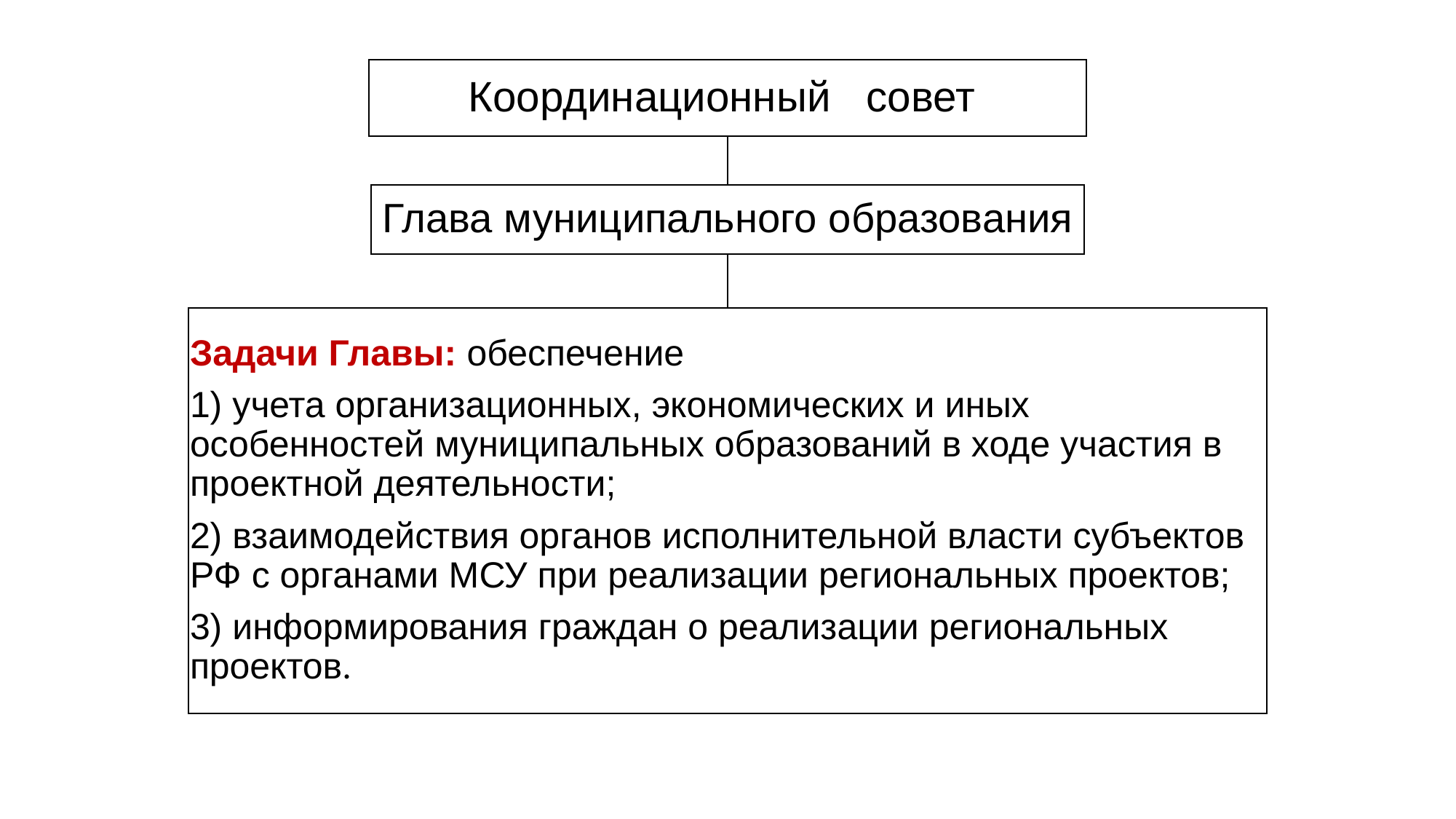

Координационный   совет
Глава муниципального образования
Задачи Главы: обеспечение
1) учета организационных, экономических и иных особенностей муниципальных образований в ходе участия в проектной деятельности;
2) взаимодействия органов исполнительной власти субъектов РФ с органами МСУ при реализации региональных проектов;
3) информирования граждан о реализации региональных проектов.